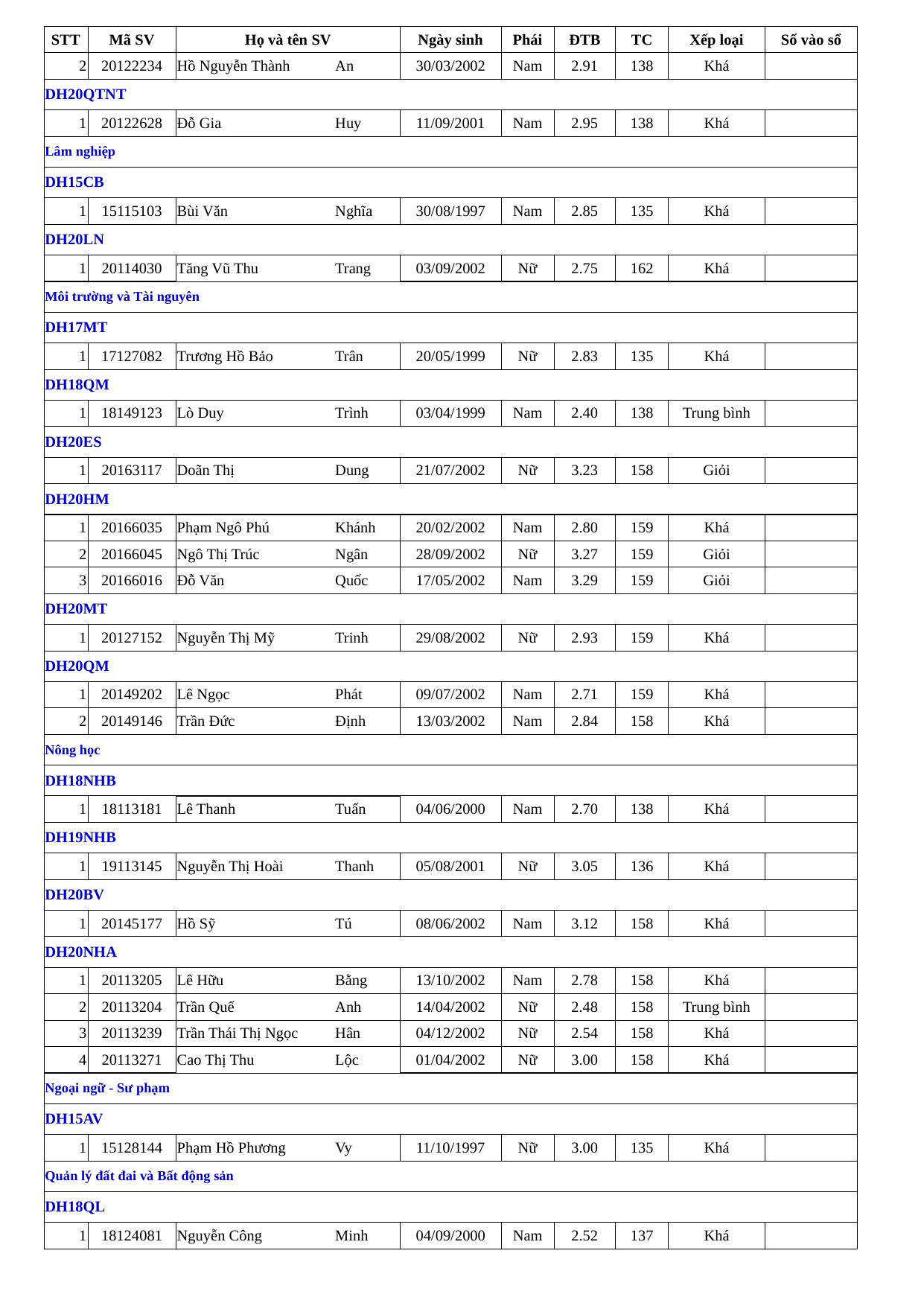

STT
Mã SV
Họ và tên SV
Ngày sinh
Phái
ĐTB
TC
Xếp loại
Số vào sổ
2
20122234
Hồ Nguyễn Thành
An
30/03/2002
Nam
2.91
138
Khá

DH20QTNT
1
20122628
Đỗ Gia
Huy
11/09/2001
Nam
2.95
138
Khá

Lâm nghiệp
DH15CB
1
15115103
Bùi Văn
Nghĩa
30/08/1997
Nam
2.85
135
Khá

DH20LN
1
20114030
Tăng Vũ Thu
Trang
03/09/2002
Nữ
2.75
162
Khá

Môi trường và Tài nguyên
DH17MT
1
17127082
Trương Hồ Bảo
Trân
20/05/1999
Nữ
2.83
135
Khá

DH18QM
1
18149123
Lò Duy
Trình
03/04/1999
Nam
2.40
138
Trung bình

DH20ES
1
20163117
Doãn Thị
Dung
21/07/2002
Nữ
3.23
158
Giỏi

DH20HM
1
20166035
Phạm Ngô Phú
Khánh
20/02/2002
Nam
2.80
159
Khá

2
20166045
Ngô Thị Trúc
Ngân
28/09/2002
Nữ
3.27
159
Giỏi

3
20166016
Đỗ Văn
Quốc
17/05/2002
Nam
3.29
159
Giỏi

DH20MT
1
20127152
Nguyễn Thị Mỹ
Trinh
29/08/2002
Nữ
2.93
159
Khá

DH20QM
1
20149202
Lê Ngọc
Phát
09/07/2002
Nam
2.71
159
Khá

2
20149146
Trần Đức
Định
13/03/2002
Nam
2.84
158
Khá

Nông học
DH18NHB
1
18113181
Lê Thanh
Tuấn
04/06/2000
Nam
2.70
138
Khá

DH19NHB
1
19113145
Nguyễn Thị Hoài
Thanh
05/08/2001
Nữ
3.05
136
Khá

DH20BV
1
20145177
Hồ Sỹ
Tú
08/06/2002
Nam
3.12
158
Khá

DH20NHA
1
20113205
Lê Hữu
Bằng
13/10/2002
Nam
2.78
158
Khá

2
20113204
Trần Quế
Anh
14/04/2002
Nữ
2.48
158
Trung bình

3
20113239
Trần Thái Thị Ngọc
Hân
04/12/2002
Nữ
2.54
158
Khá

4
20113271
Cao Thị Thu
Lộc
01/04/2002
Nữ
3.00
158
Khá

Ngoại ngữ - Sư phạm
DH15AV
1
15128144
Phạm Hồ Phương
Vy
11/10/1997
Nữ
3.00
135
Khá

Quản lý đất đai và Bất động sản
DH18QL
1
18124081
Nguyễn Công
Minh
04/09/2000
Nam
2.52
137
Khá